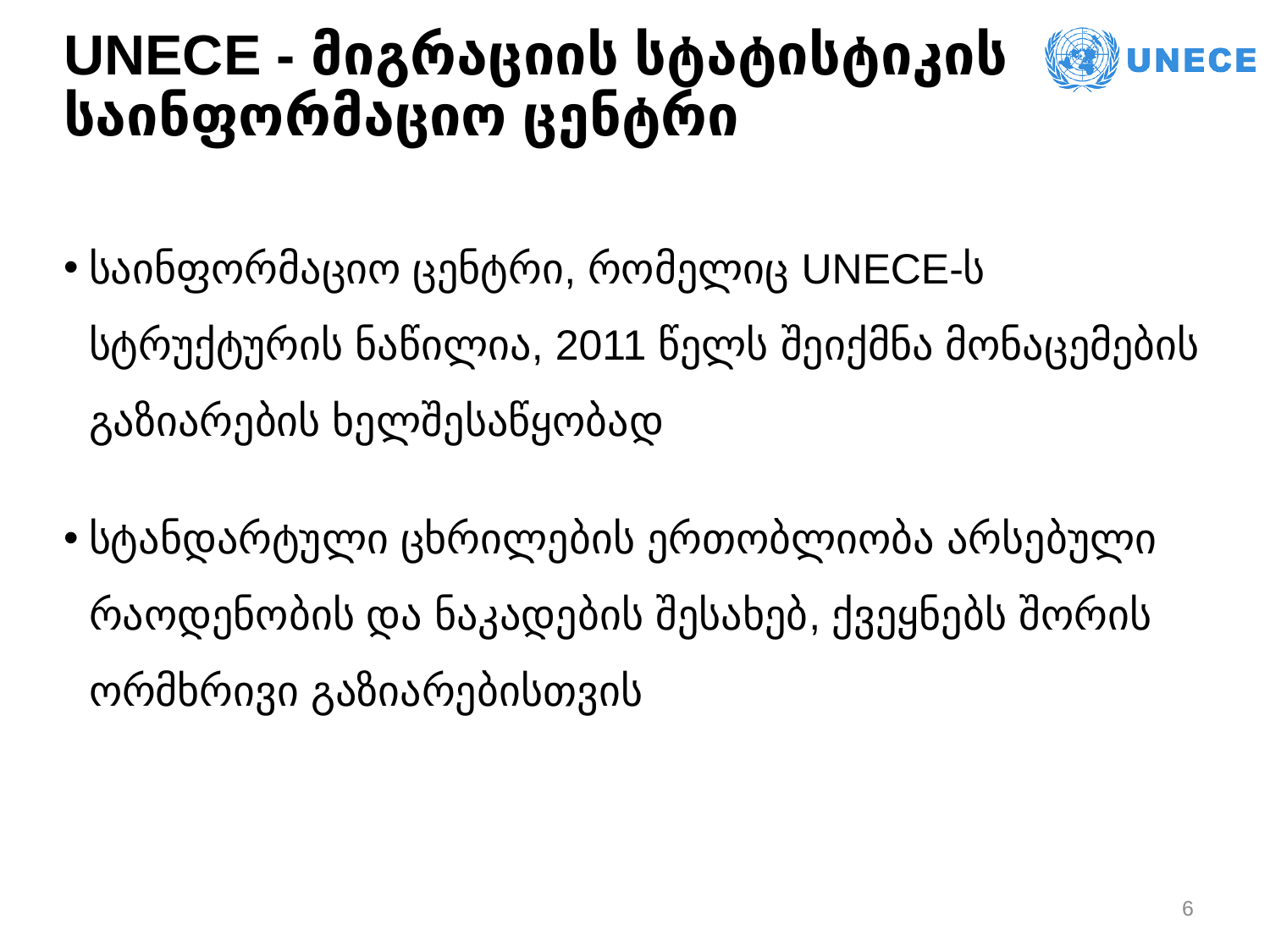

# UNECE - მიგრაციის სტატისტიკის საინფორმაციო ცენტრი
საინფორმაციო ცენტრი, რომელიც UNECE-ს სტრუქტურის ნაწილია, 2011 წელს შეიქმნა მონაცემების გაზიარების ხელშესაწყობად
სტანდარტული ცხრილების ერთობლიობა არსებული რაოდენობის და ნაკადების შესახებ, ქვეყნებს შორის ორმხრივი გაზიარებისთვის
6